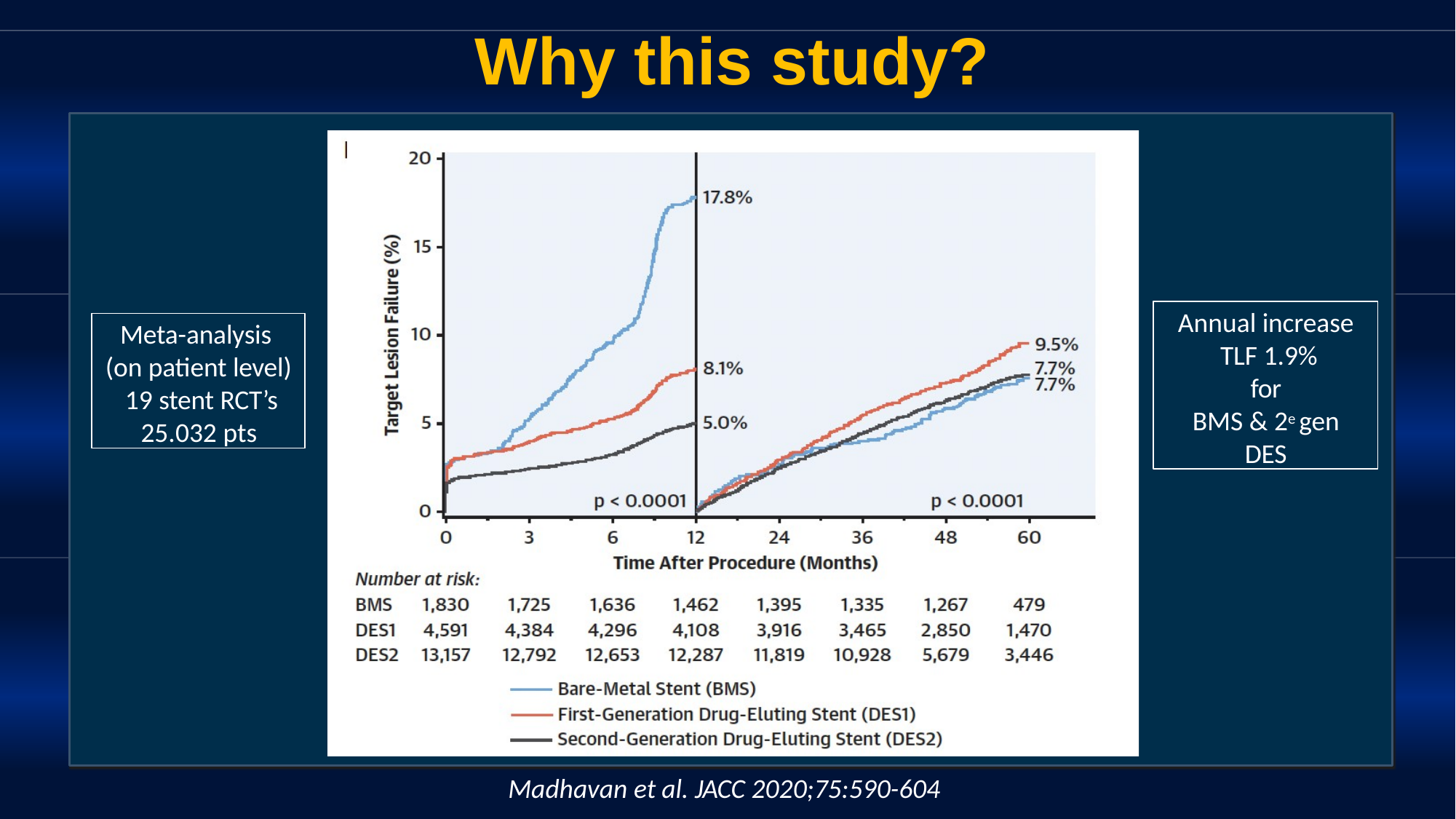

# Why this study?

Annual increase  TLF 1.9%
for
BMS & 2e gen DES
Meta-analysis  (on patient level)  19 stent RCT’s
25.032 pts
A
Madhavan et al. JACC 2020;75:590-604